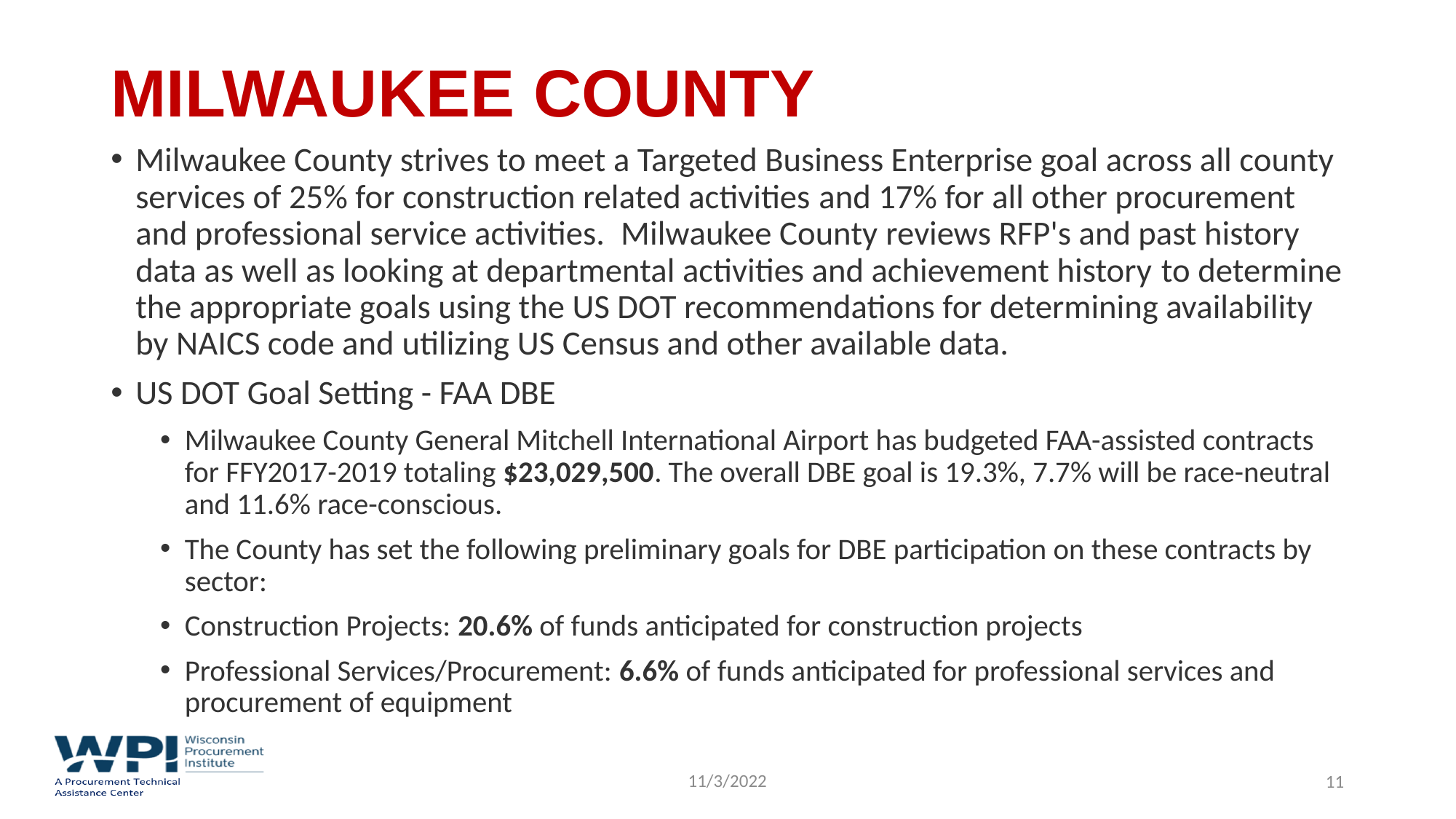

# Milwaukee county
Milwaukee County strives to meet a Targeted Business Enterprise goal across all county services of 25% for construction related activities and 17% for all other procurement and professional service activities.  Milwaukee County reviews RFP's and past history data as well as looking at departmental activities and achievement history to determine the appropriate goals using the US DOT recommendations for determining availability by NAICS code and utilizing US Census and other available data.
US DOT Goal Setting - FAA DBE
Milwaukee County General Mitchell International Airport has budgeted FAA-assisted contracts for FFY2017-2019 totaling $23,029,500. The overall DBE goal is 19.3%, 7.7% will be race-neutral and 11.6% race-conscious.
The County has set the following preliminary goals for DBE participation on these contracts by sector:
Construction Projects: 20.6% of funds anticipated for construction projects
Professional Services/Procurement: 6.6% of funds anticipated for professional services and procurement of equipment

11/3/2022
11